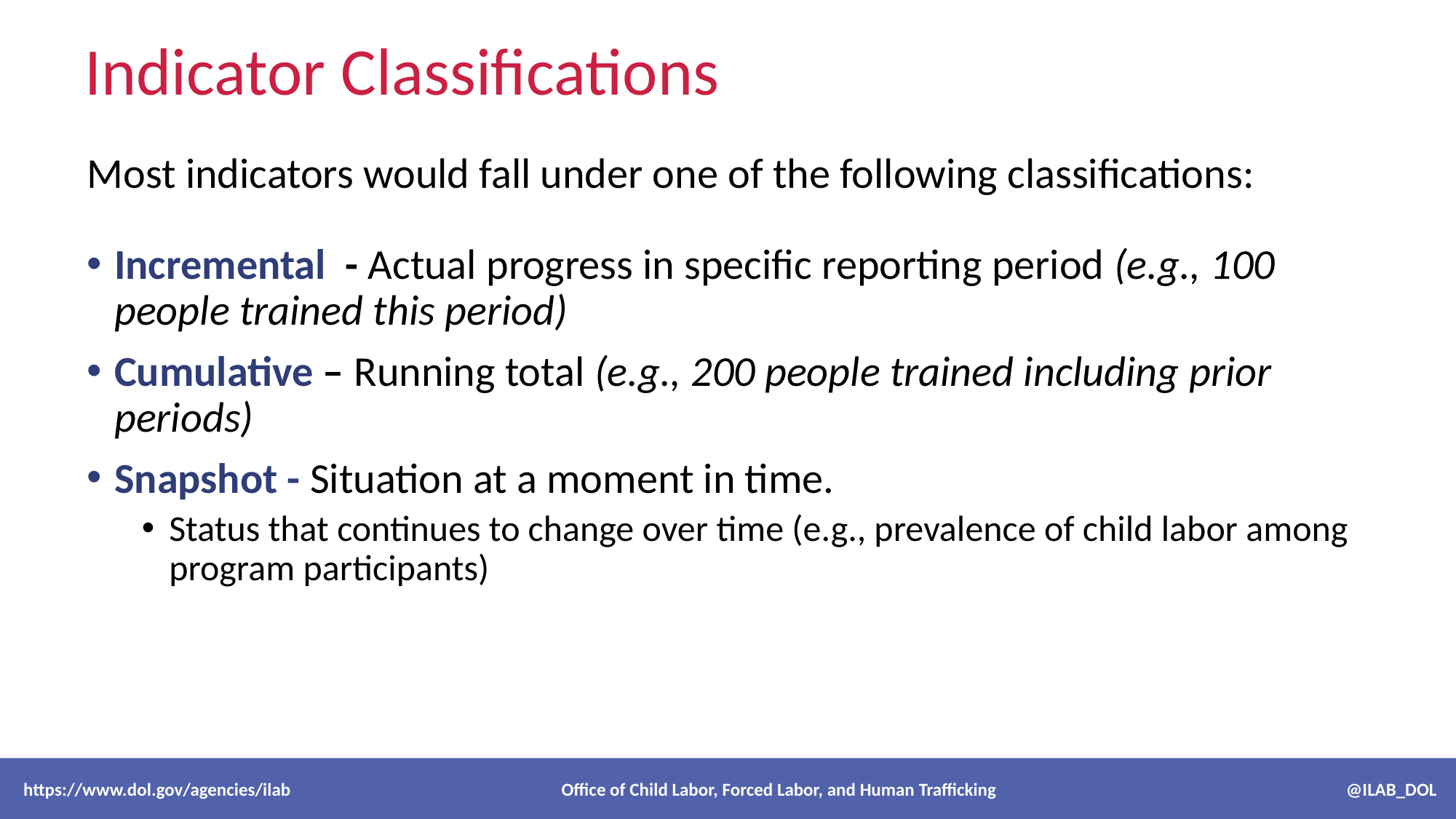

# Indicator Classifications
Most indicators would fall under one of the following classifications:

Incremental  - Actual progress in specific reporting period (e.g., 100 people trained this period)
Cumulative – Running total (e.g., 200 people trained including prior periods)
Snapshot - Situation at a moment in time.
Status that continues to change over time (e.g., prevalence of child labor among program participants)

   https://www.dol.gov/agencies/ilab                                                                 Office of Child Labor, Forced Labor, and Human Trafficking                                                                                    @ILAB_DOL